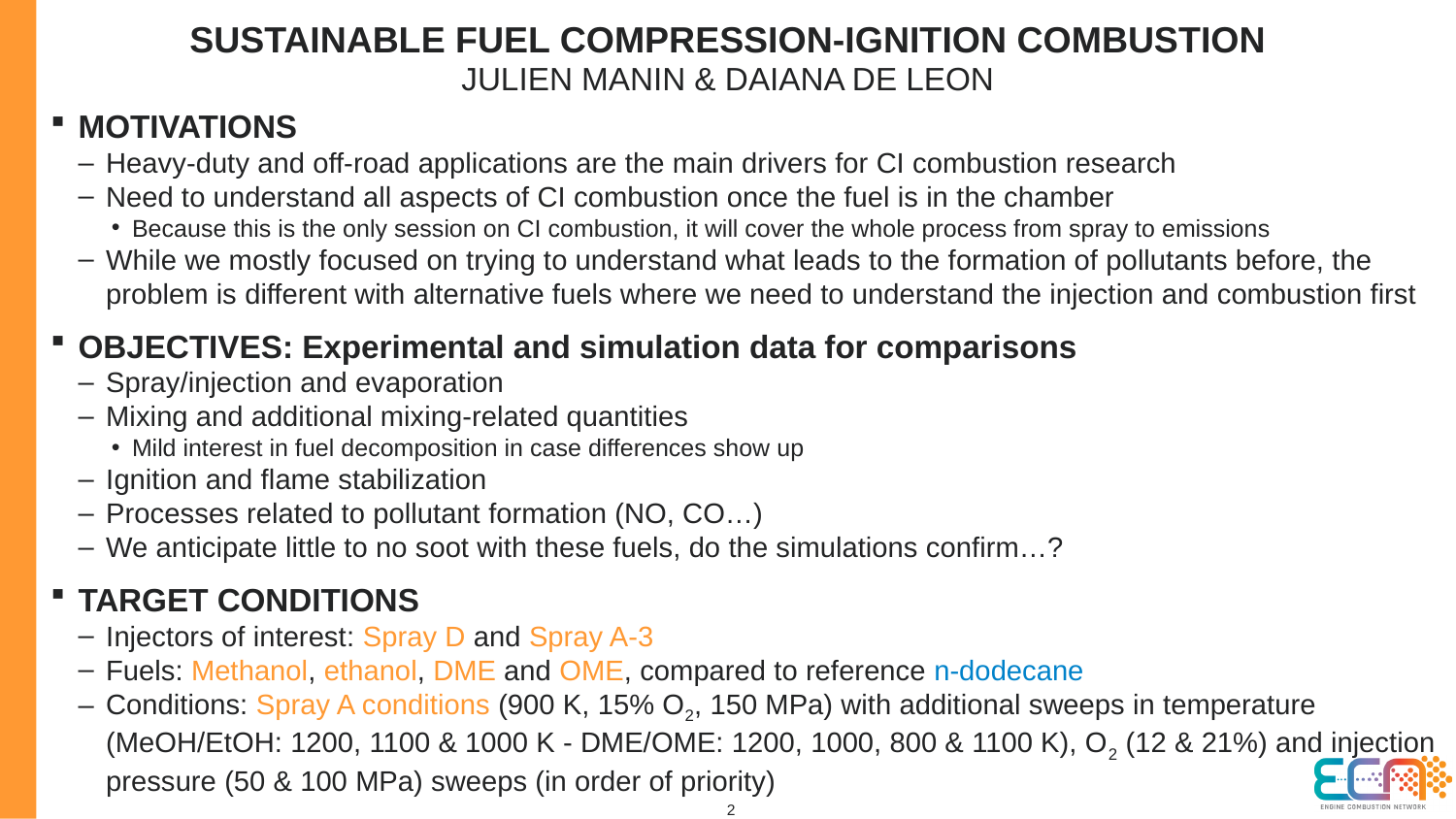

# Sustainable fuel compression-ignition combustion Julien manin & Daiana de leon
MOTIVATIONS
Heavy-duty and off-road applications are the main drivers for CI combustion research
Need to understand all aspects of CI combustion once the fuel is in the chamber
Because this is the only session on CI combustion, it will cover the whole process from spray to emissions
While we mostly focused on trying to understand what leads to the formation of pollutants before, the problem is different with alternative fuels where we need to understand the injection and combustion first
OBJECTIVES: Experimental and simulation data for comparisons
Spray/injection and evaporation
Mixing and additional mixing-related quantities
Mild interest in fuel decomposition in case differences show up
Ignition and flame stabilization
Processes related to pollutant formation (NO, CO…)
We anticipate little to no soot with these fuels, do the simulations confirm…?
TARGET CONDITIONS
Injectors of interest: Spray D and Spray A-3
Fuels: Methanol, ethanol, DME and OME, compared to reference n-dodecane
Conditions: Spray A conditions (900 K, 15% O2, 150 MPa) with additional sweeps in temperature (MeOH/EtOH: 1200, 1100 & 1000 K - DME/OME: 1200, 1000, 800 & 1100 K), O2 (12 & 21%) and injection pressure (50 & 100 MPa) sweeps (in order of priority)

2